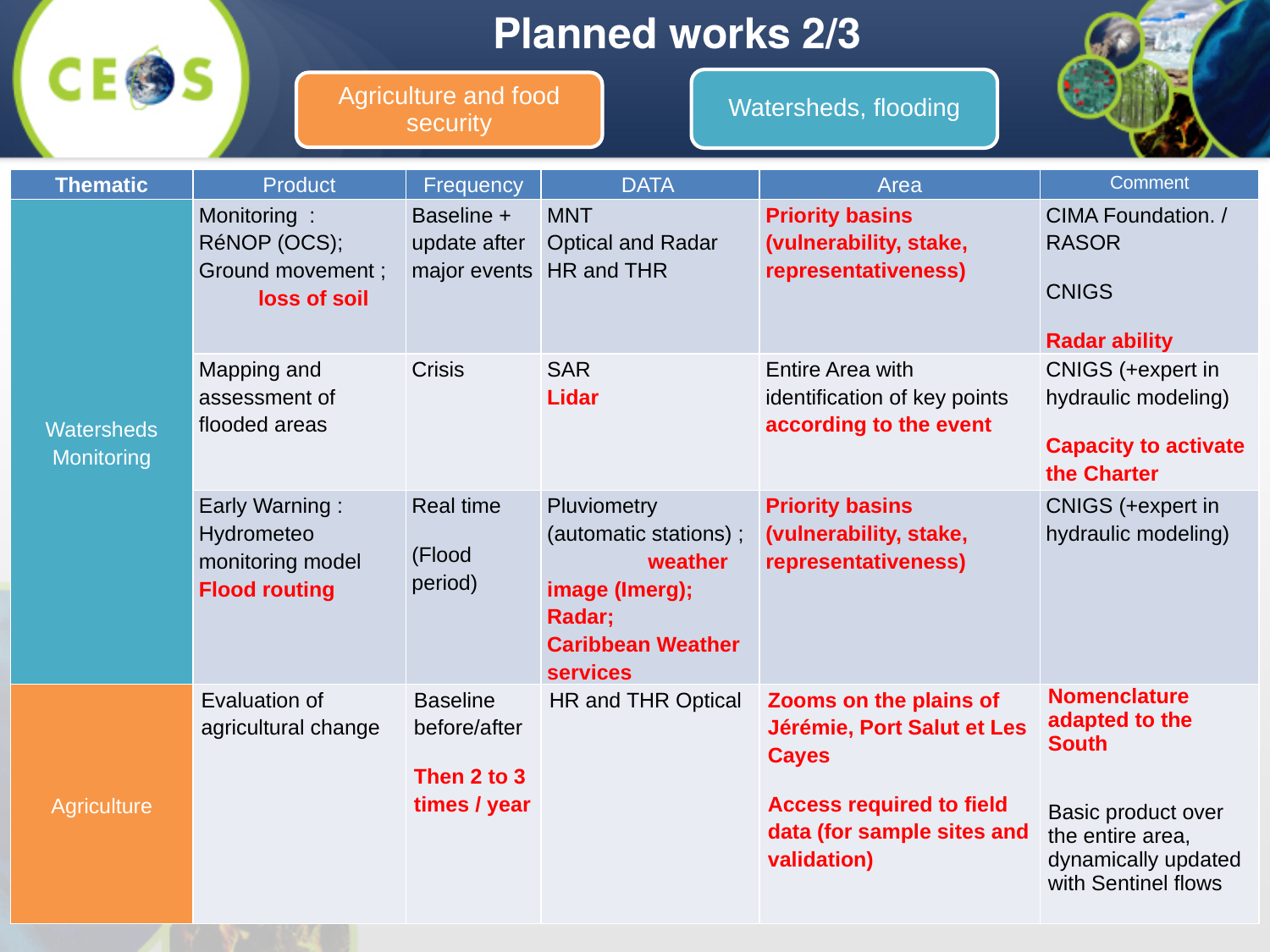

Planned works 2/3

Watersheds, flooding

Agriculture and food security
| Thematic | Product | Frequency | DATA | Area | Comment |
| --- | --- | --- | --- | --- | --- |
| Watersheds Monitoring | Monitoring : RéNOP (OCS); Ground movement ; loss of soil | Baseline + update after major events | MNT Optical and Radar HR and THR | Priority basins (vulnerability, stake, representativeness) | CIMA Foundation. / RASOR CNIGS Radar ability |
|  | Mapping and assessment of flooded areas | Crisis | SAR Lidar | Entire Area with identification of key points according to the event | CNIGS (+expert in hydraulic modeling) Capacity to activate the Charter |
|  | Early Warning : Hydrometeo monitoring model Flood routing | Real time (Flood period) | Pluviometry (automatic stations) ; weather image (Imerg); Radar; Caribbean Weather services | Priority basins (vulnerability, stake, representativeness) | CNIGS (+expert in hydraulic modeling) |
| Agriculture | Evaluation of agricultural change | Baseline before/after Then 2 to 3 times / year | HR and THR Optical | Zooms on the plains of Jérémie, Port Salut et Les Cayes Access required to field data (for sample sites and validation) | Nomenclature adapted to the South Basic product over the entire area, dynamically updated with Sentinel flows |